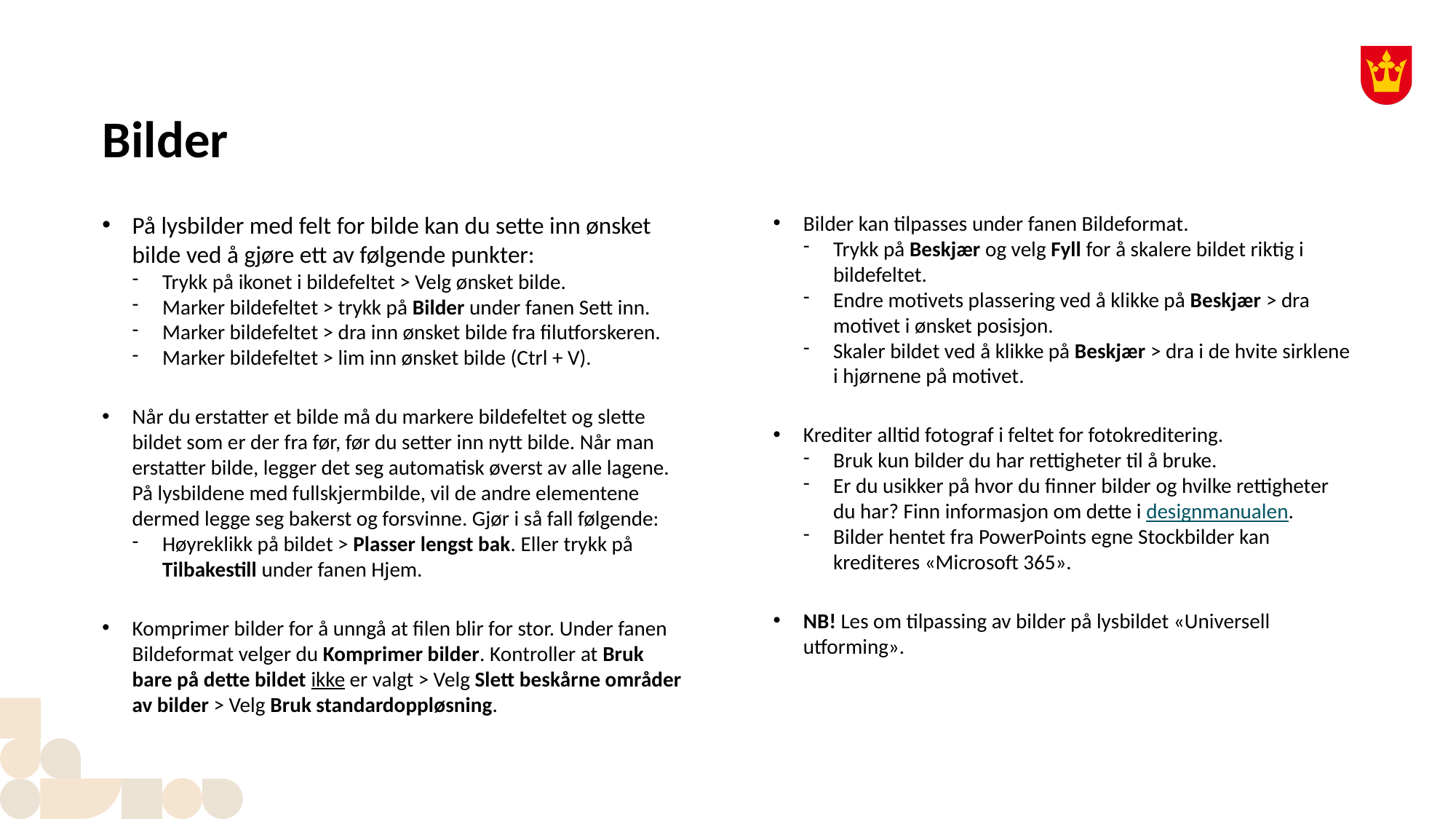

# Bilder
På lysbilder med felt for bilde kan du sette inn ønsket bilde ved å gjøre ett av følgende punkter:
Trykk på ikonet i bildefeltet > Velg ønsket bilde.
Marker bildefeltet > trykk på Bilder under fanen Sett inn.
Marker bildefeltet > dra inn ønsket bilde fra filutforskeren.
Marker bildefeltet > lim inn ønsket bilde (Ctrl + V).
Når du erstatter et bilde må du markere bildefeltet og slette bildet som er der fra før, før du setter inn nytt bilde. Når man erstatter bilde, legger det seg automatisk øverst av alle lagene. På lysbildene med fullskjermbilde, vil de andre elementene dermed legge seg bakerst og forsvinne. Gjør i så fall følgende:
Høyreklikk på bildet > Plasser lengst bak. Eller trykk på Tilbakestill under fanen Hjem.
Komprimer bilder for å unngå at filen blir for stor. Under fanen Bildeformat velger du Komprimer bilder. Kontroller at Bruk bare på dette bildet ikke er valgt > Velg Slett beskårne områder av bilder > Velg Bruk standardoppløsning.

Bilder kan tilpasses under fanen Bildeformat.
Trykk på Beskjær og velg Fyll for å skalere bildet riktig i bildefeltet.
Endre motivets plassering ved å klikke på Beskjær > dra motivet i ønsket posisjon.
Skaler bildet ved å klikke på Beskjær > dra i de hvite sirklene i hjørnene på motivet.
Krediter alltid fotograf i feltet for fotokreditering.
Bruk kun bilder du har rettigheter til å bruke.
Er du usikker på hvor du finner bilder og hvilke rettigheter du har? Finn informasjon om dette i designmanualen.
Bilder hentet fra PowerPoints egne Stockbilder kan krediteres «Microsoft 365».
NB! Les om tilpassing av bilder på lysbildet «Universell utforming».